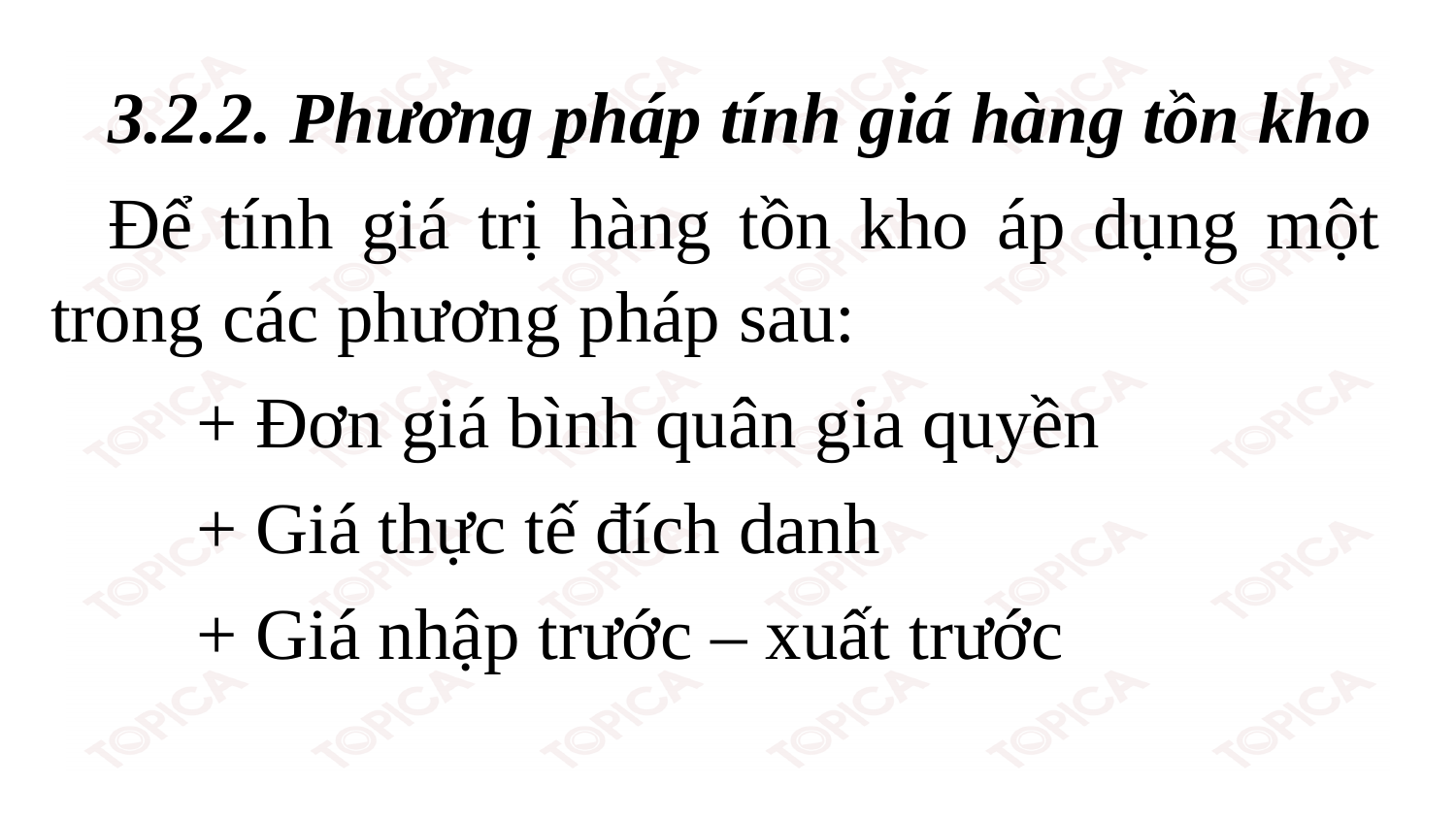

3.2.2. Phương pháp tính giá hàng tồn kho
Để tính giá trị hàng tồn kho áp dụng một trong các phương pháp sau:
	+ Đơn giá bình quân gia quyền
	+ Giá thực tế đích danh
	+ Giá nhập trước – xuất trước